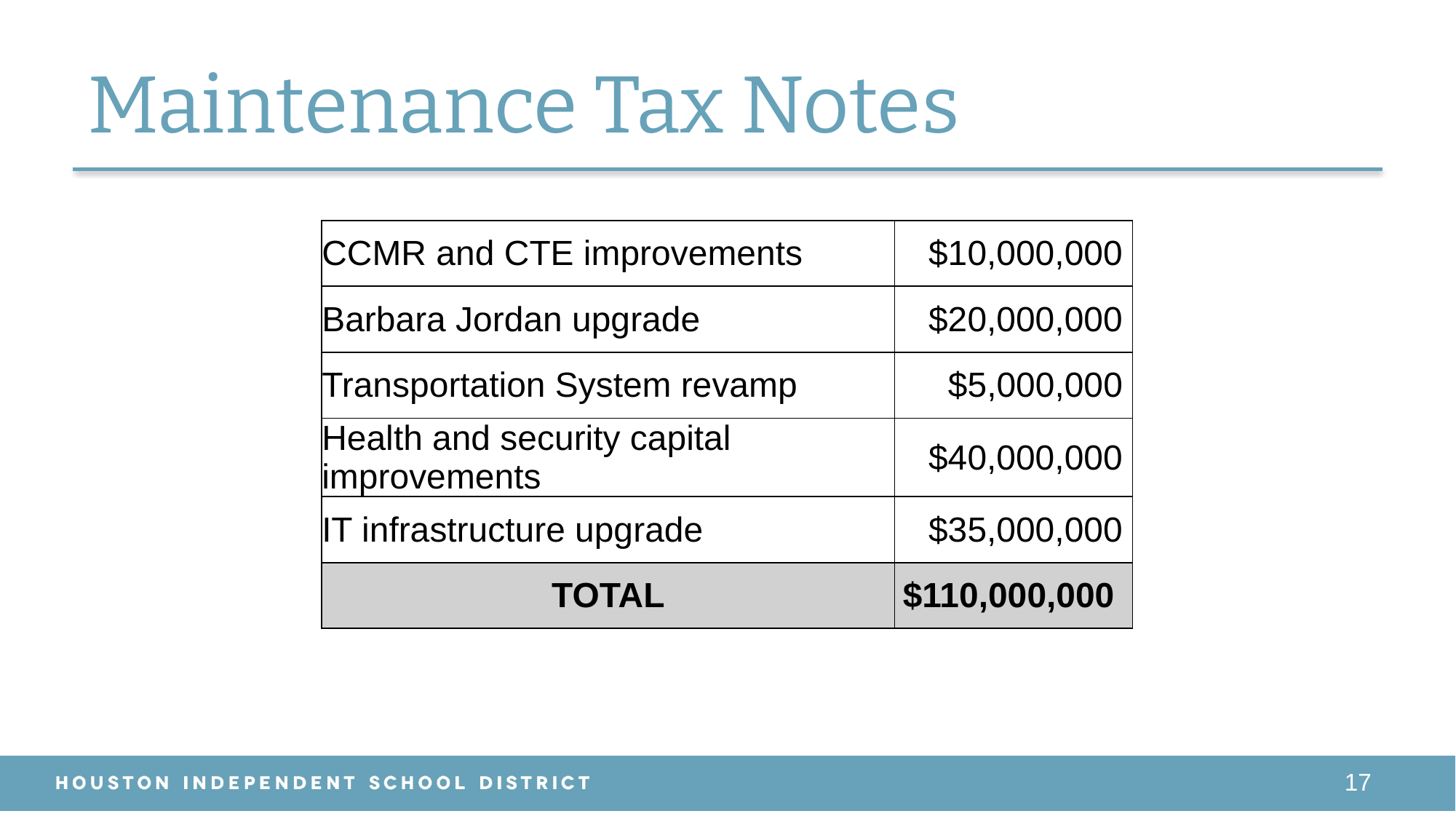

# Maintenance Tax Notes
| CCMR and CTE improvements | $10,000,000 |
| --- | --- |
| Barbara Jordan upgrade | $20,000,000 |
| Transportation System revamp | $5,000,000 |
| Health and security capital improvements | $40,000,000 |
| IT infrastructure upgrade | $35,000,000 |
| TOTAL | $110,000,000 |
17